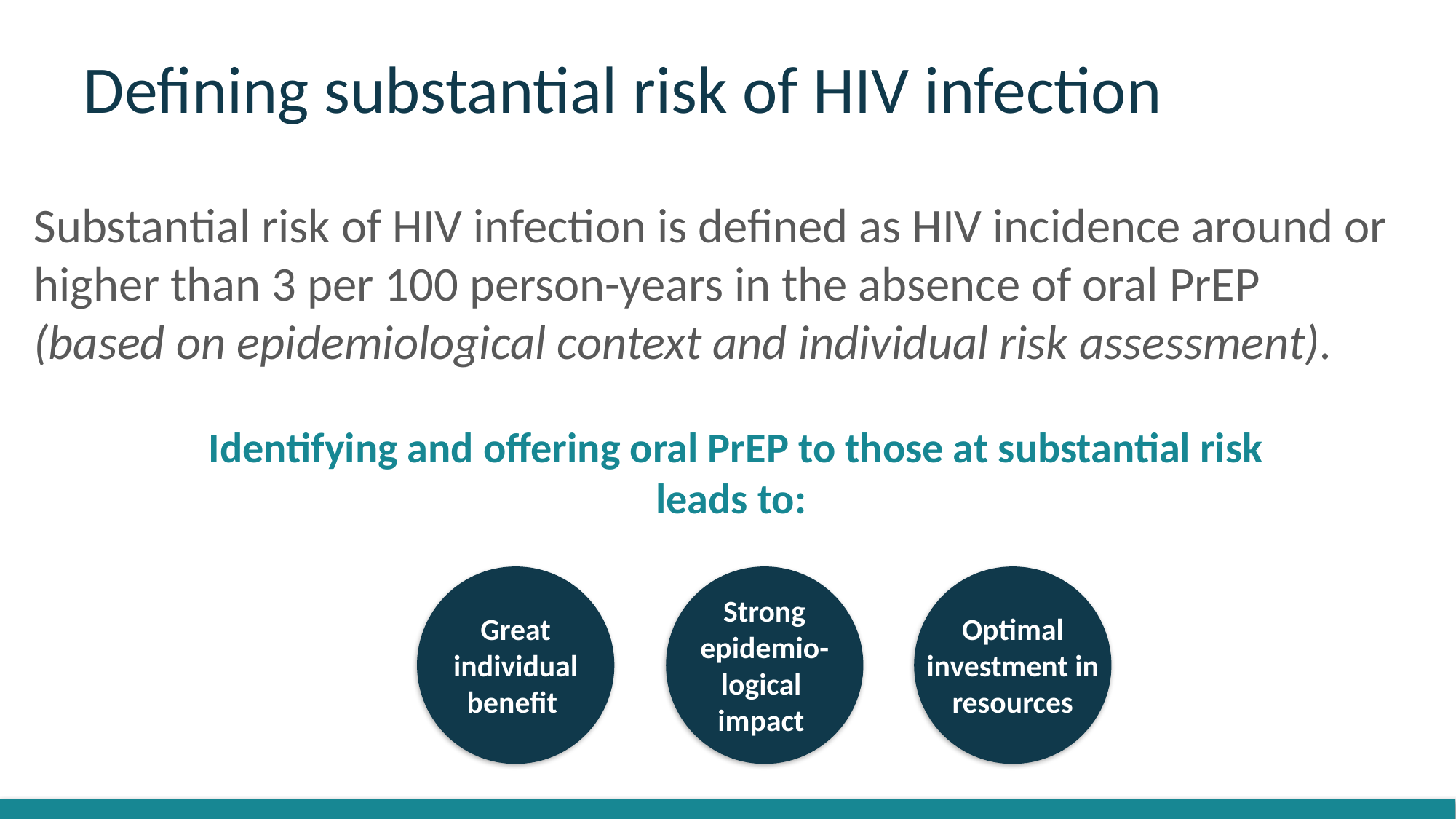

# Defining substantial risk of HIV infection
Substantial risk of HIV infection is defined as HIV incidence around or higher than 3 per 100 person-years in the absence of oral PrEP  (based on epidemiological context and individual risk assessment).
Identifying and offering oral PrEP to those at substantial risk leads to:

Strong epidemio-logical
impact
Great individual benefit
Optimal investment in resources